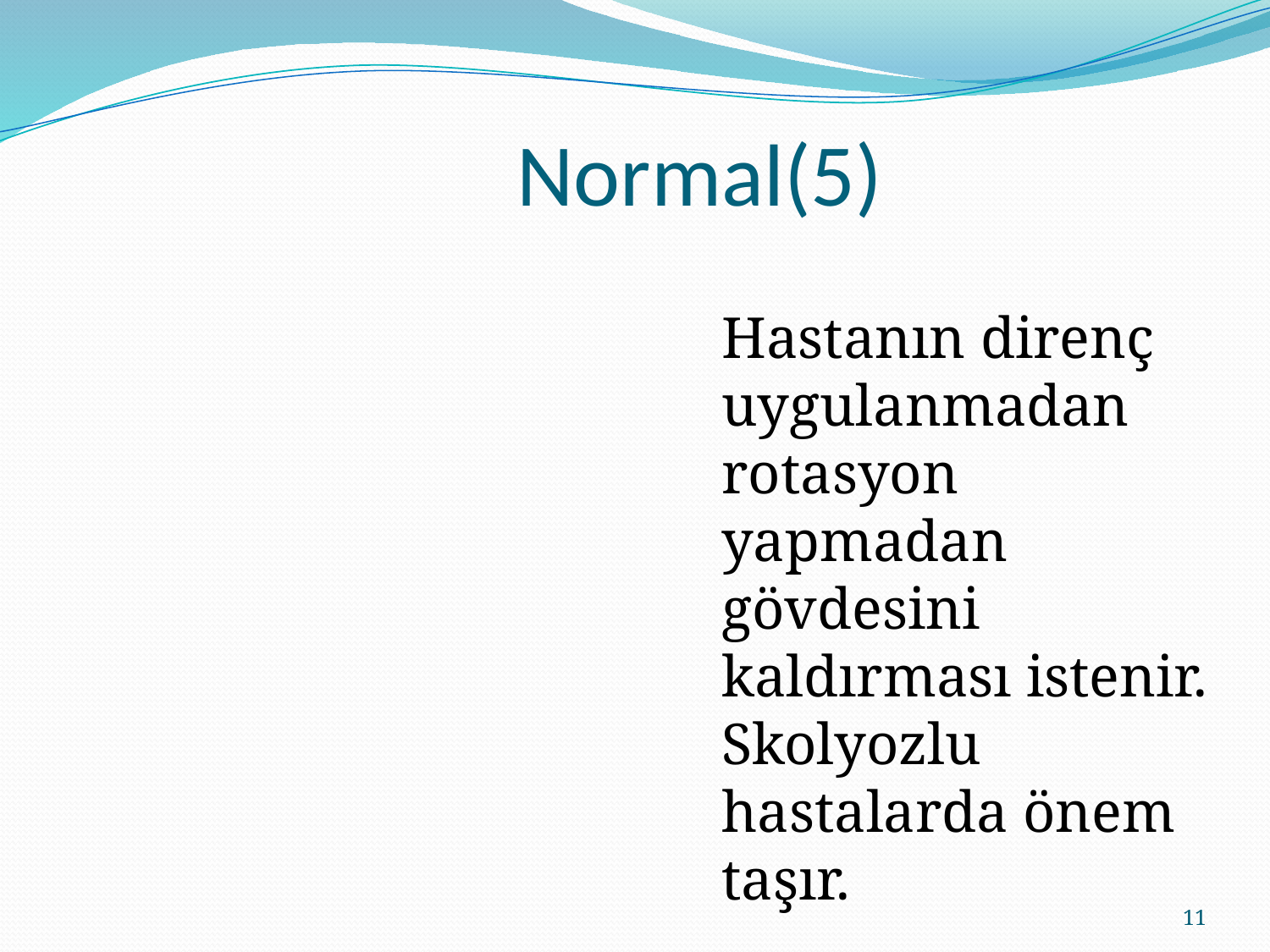

# Normal(5)
Hastanın direnç uygulanmadan  rotasyon yapmadan  gövdesini kaldırması istenir.
Skolyozlu hastalarda önem taşır.

11